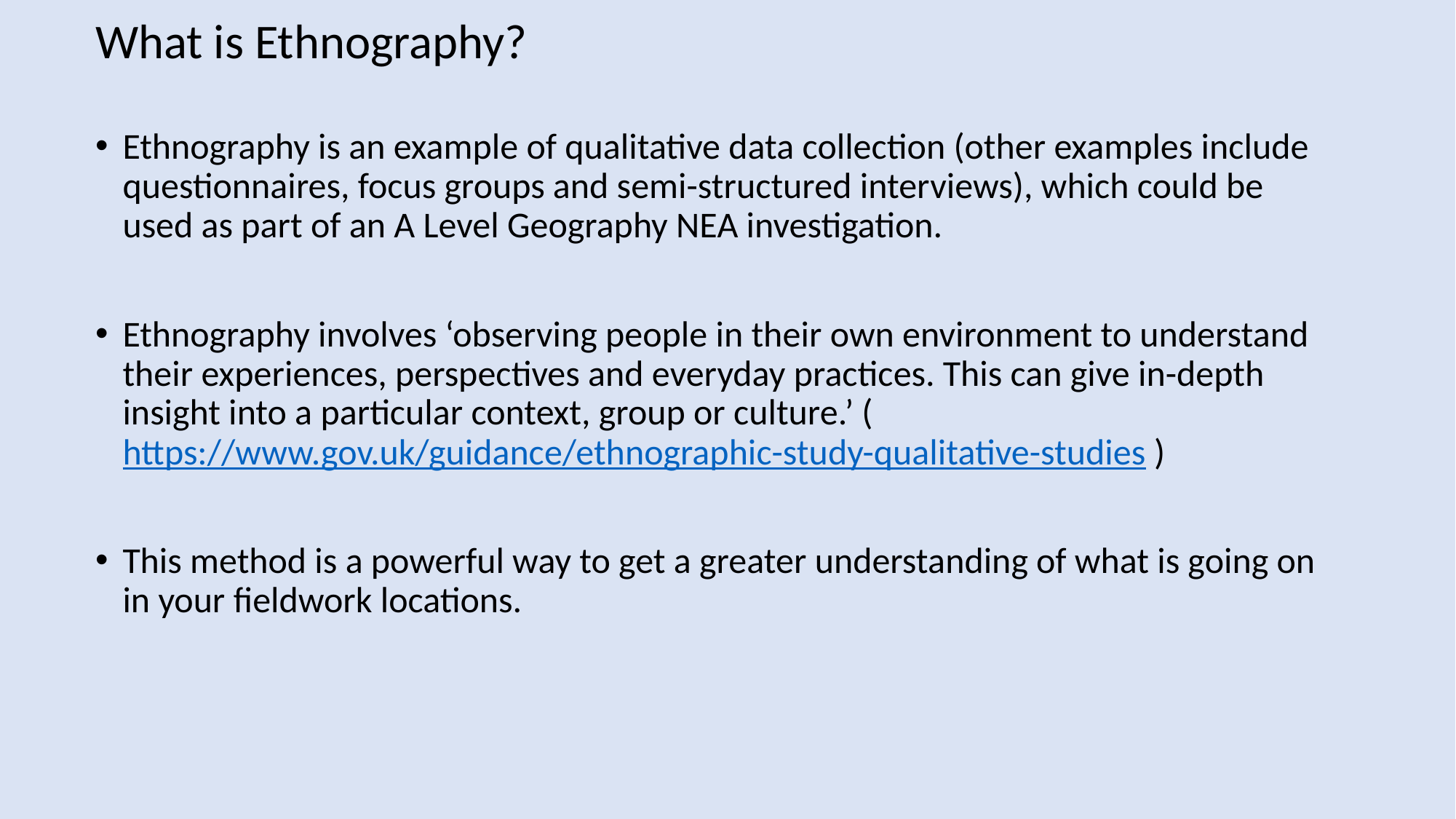

# What is Ethnography?
Ethnography is an example of qualitative data collection (other examples include questionnaires, focus groups and semi-structured interviews), which could be used as part of an A Level Geography NEA investigation.

Ethnography involves ‘observing people in their own environment to understand their experiences, perspectives and everyday practices. This can give in-depth insight into a particular context, group or culture.’ (https://www.gov.uk/guidance/ethnographic-study-qualitative-studies )

This method is a powerful way to get a greater understanding of what is going on in your fieldwork locations.